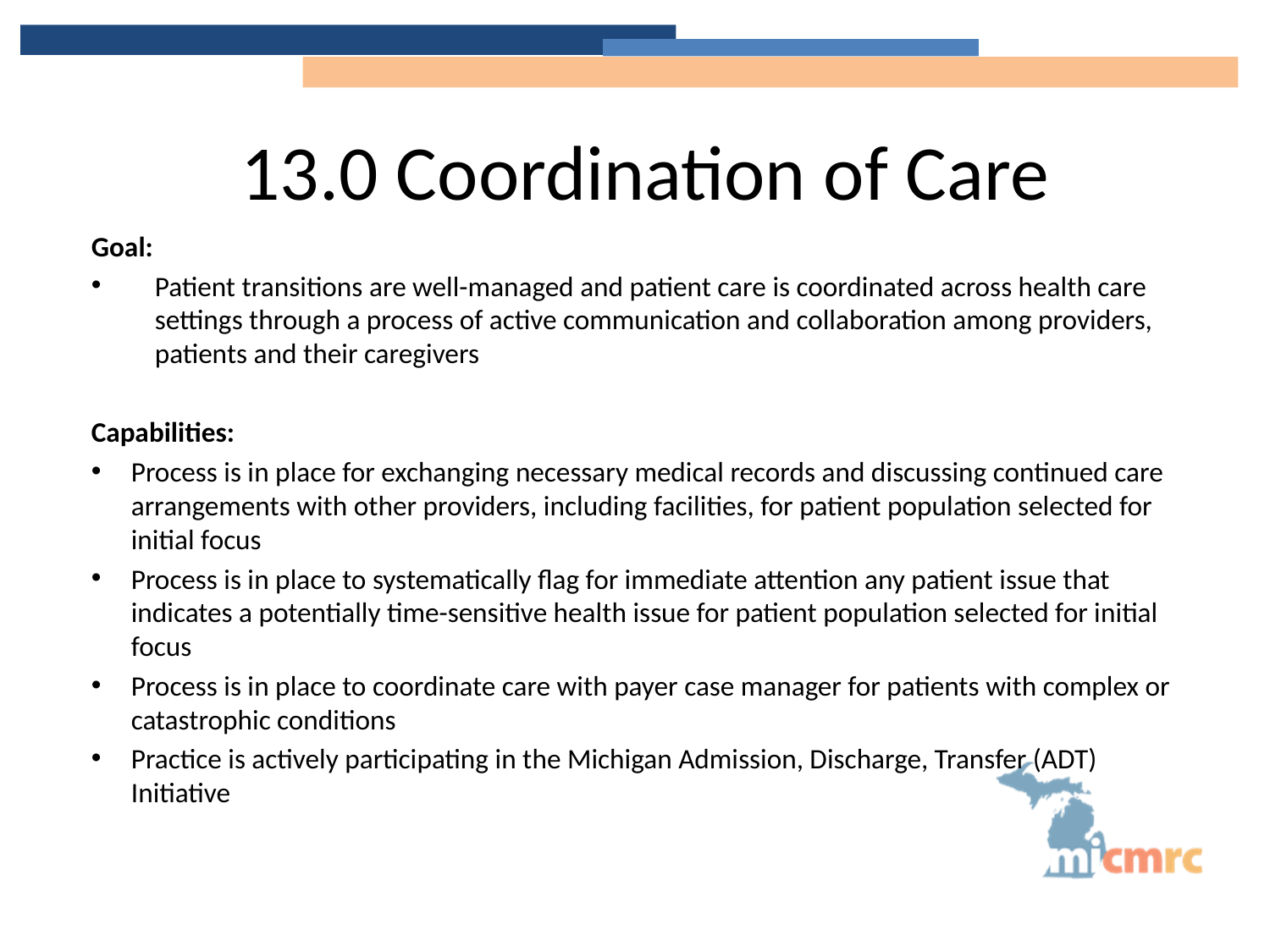

# 13.0 Coordination of Care
Goal:
Patient transitions are well-managed and patient care is coordinated across health care settings through a process of active communication and collaboration among providers, patients and their caregivers

Capabilities:
Process is in place for exchanging necessary medical records and discussing continued care arrangements with other providers, including facilities, for patient population selected for initial focus
Process is in place to systematically flag for immediate attention any patient issue that indicates a potentially time-sensitive health issue for patient population selected for initial focus
Process is in place to coordinate care with payer case manager for patients with complex or catastrophic conditions
Practice is actively participating in the Michigan Admission, Discharge, Transfer (ADT) Initiative